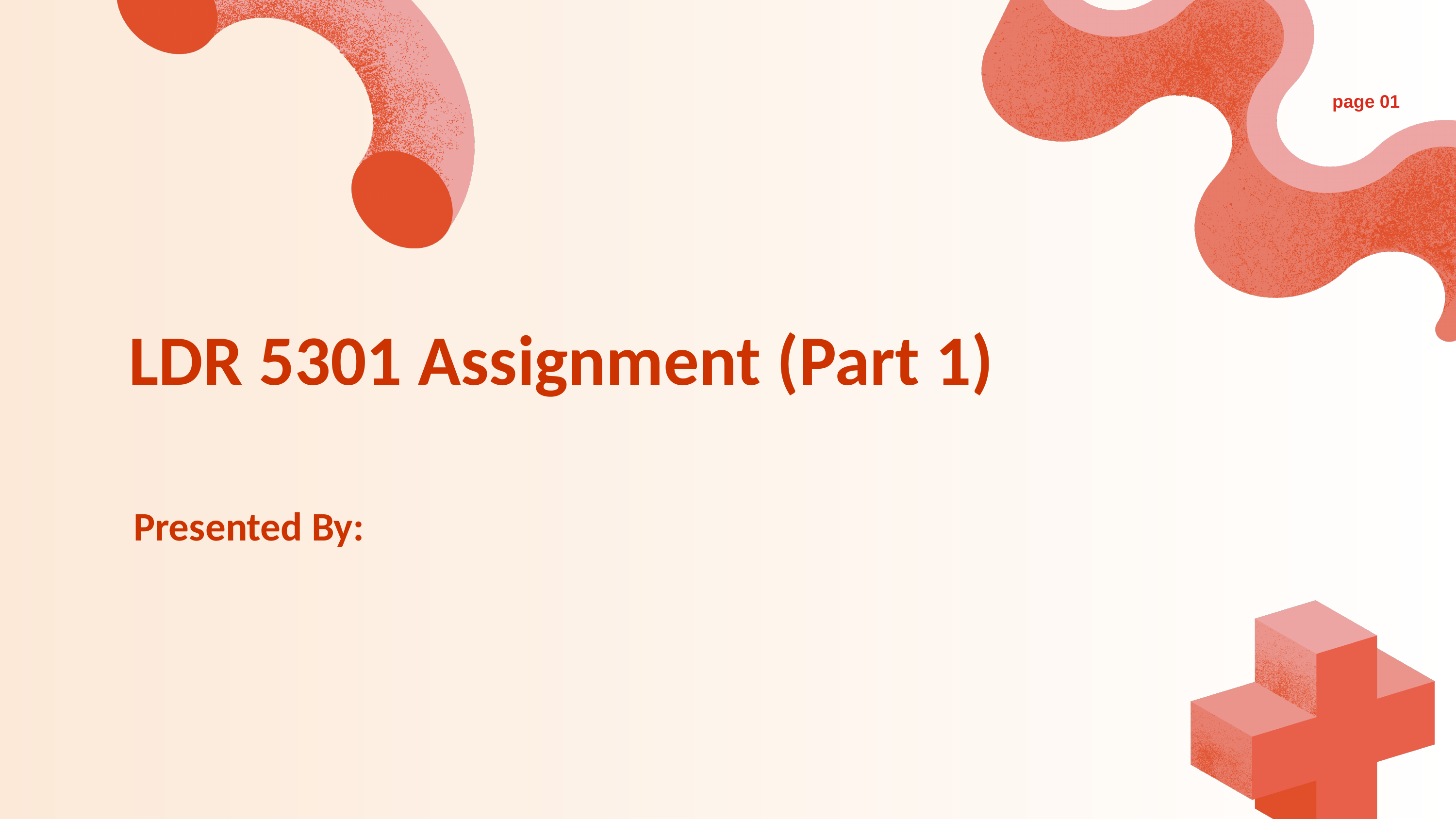

page 01
LDR 5301 Assignment (Part 1)
Presented By: